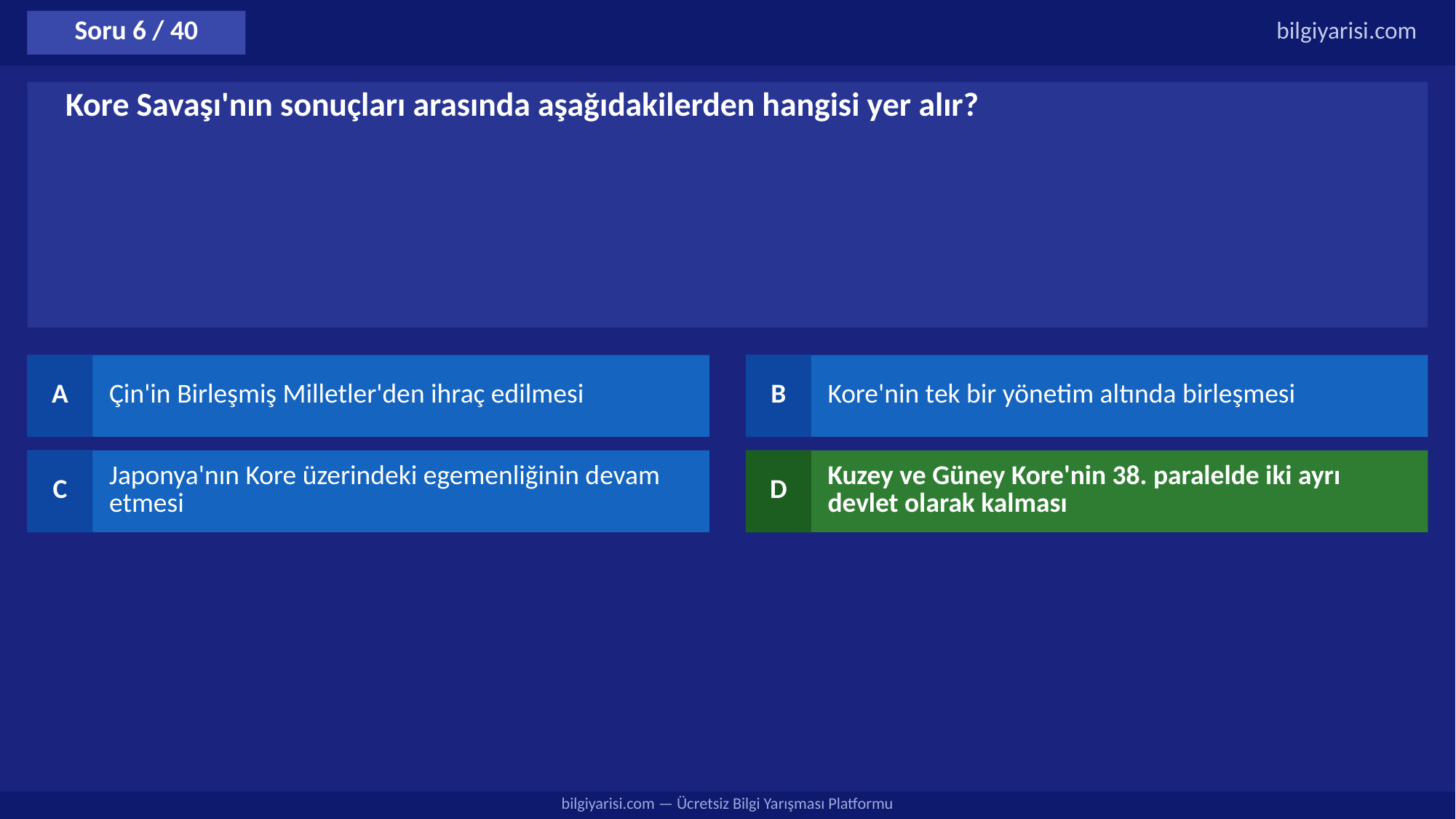

Soru 6 / 40
bilgiyarisi.com

Kore Savaşı'nın sonuçları arasında aşağıdakilerden hangisi yer alır?

A
Çin'in Birleşmiş Milletler'den ihraç edilmesi

B
Kore'nin tek bir yönetim altında birleşmesi

C
Japonya'nın Kore üzerindeki egemenliğinin devam etmesi

D
Kuzey ve Güney Kore'nin 38. paralelde iki ayrı devlet olarak kalması
bilgiyarisi.com — Ücretsiz Bilgi Yarışması Platformu